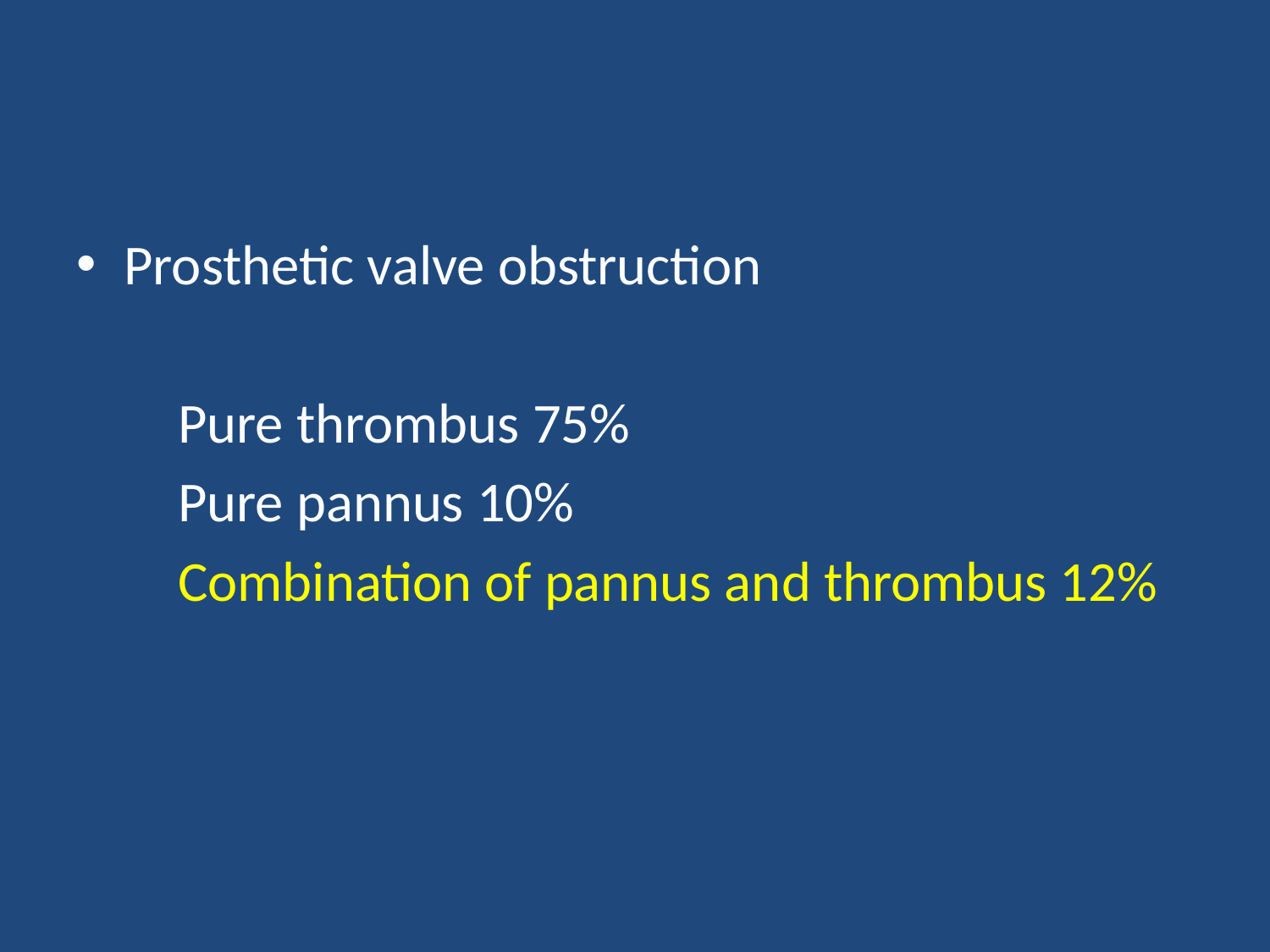

#
Prosthetic valve obstruction

        Pure thrombus 75%
        Pure pannus 10%
        Combination of pannus and thrombus 12%